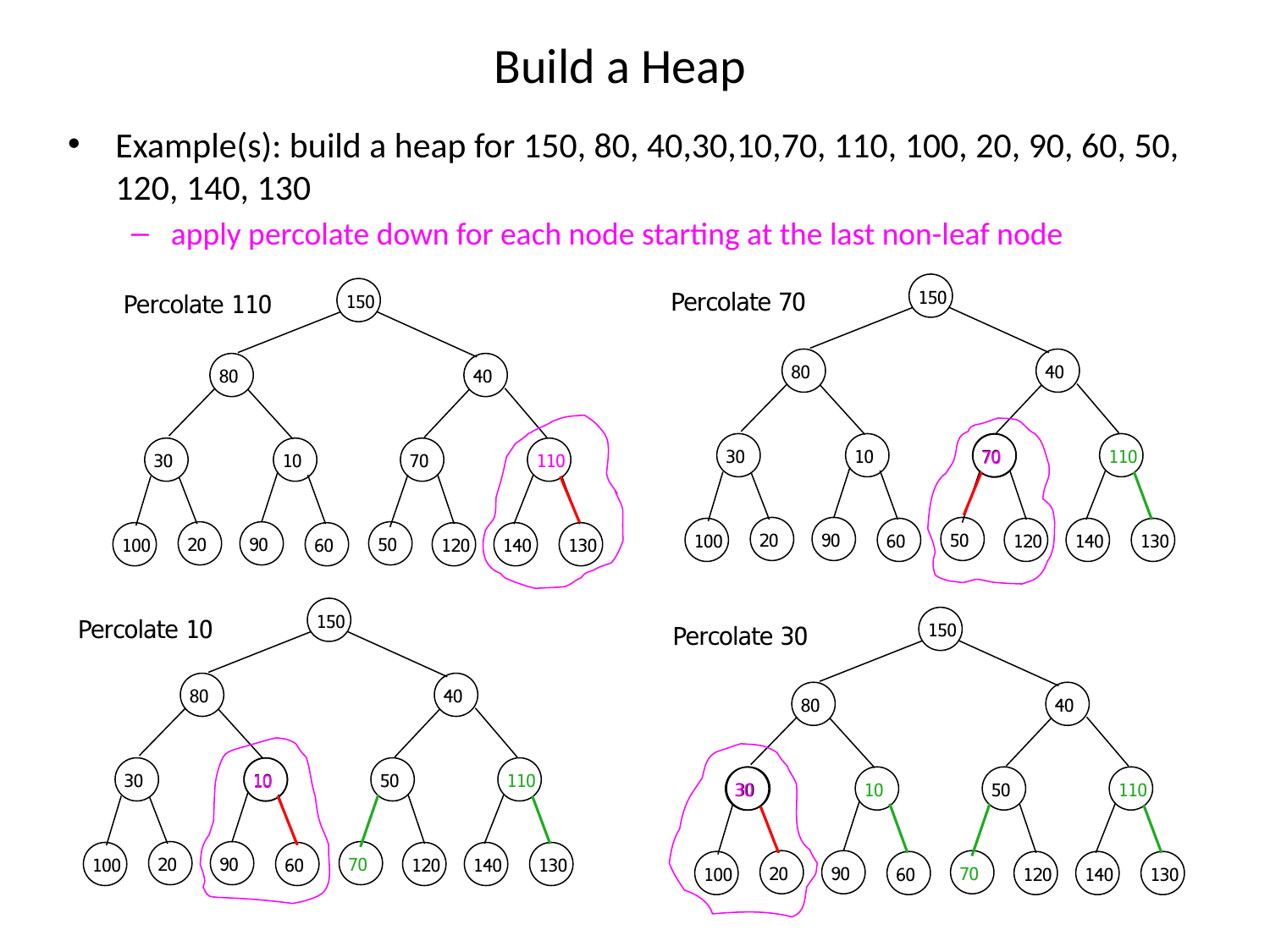

# Build a Heap
Example(s): build a heap for 150, 80, 40,30,10,70, 110, 100, 20, 90, 60, 50, 120, 140, 130
apply percolate down for each node starting at the last non-leaf node

150

80

40

30

10

70

110

90

60

50

120

20

100

140

130

150
Percolate 70
Percolate 110

80

40

30

10

70

70

110

90

60

50

120

140

130

20

100

150

80

40

30

10

50

110

90

60

20

100

70

120

140

130

150

80

40

30

10

50

110

20

100

90

70

60

120

140

130
Percolate 10
Percolate 30

10

30